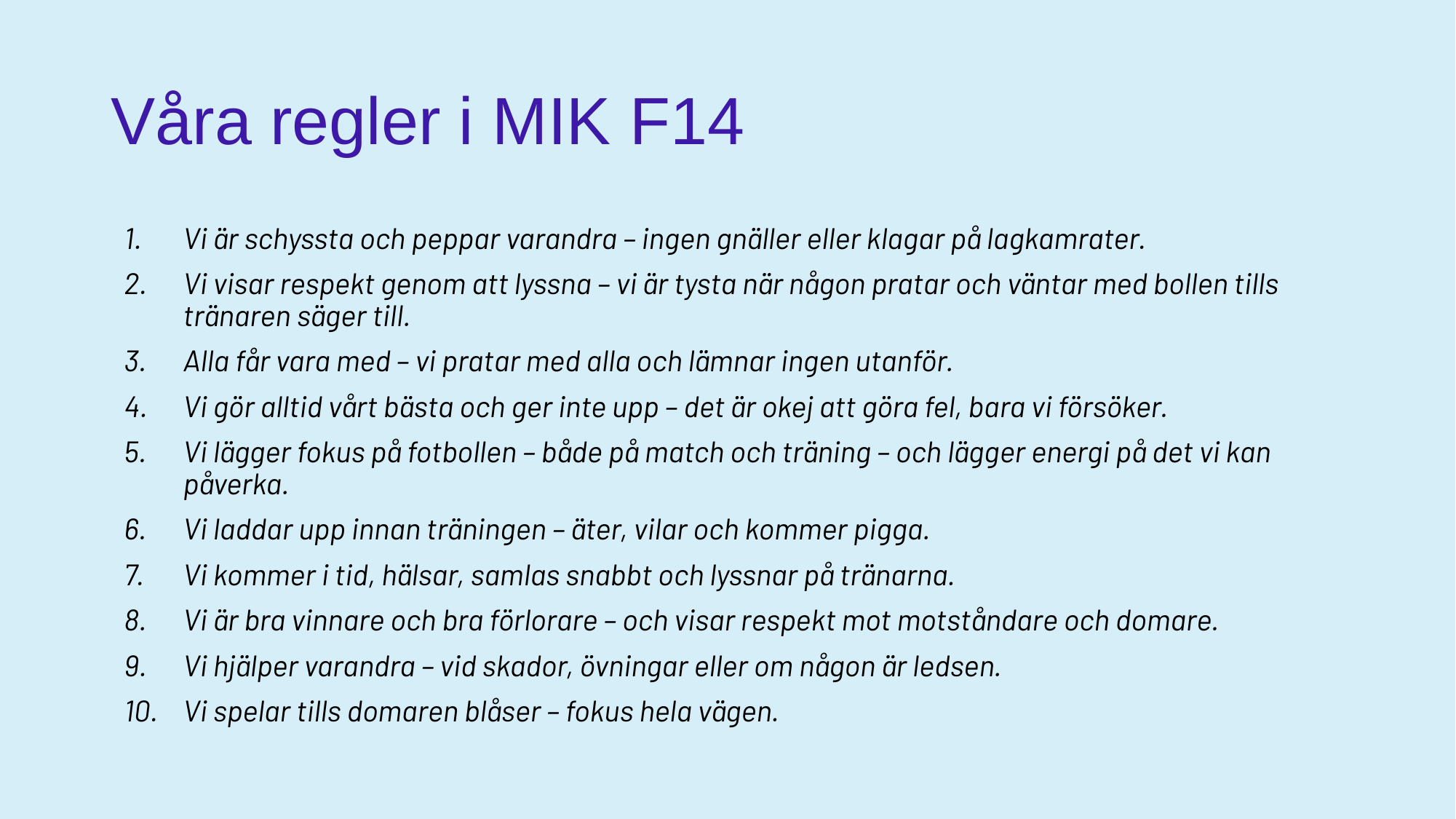

# Våra regler i MIK F14
Vi är schyssta och peppar varandra – ingen gnäller eller klagar på lagkamrater.
Vi visar respekt genom att lyssna – vi är tysta när någon pratar och väntar med bollen tills tränaren säger till.
Alla får vara med – vi pratar med alla och lämnar ingen utanför.
Vi gör alltid vårt bästa och ger inte upp – det är okej att göra fel, bara vi försöker.
Vi lägger fokus på fotbollen – både på match och träning – och lägger energi på det vi kan påverka.
Vi laddar upp innan träningen – äter, vilar och kommer pigga.
Vi kommer i tid, hälsar, samlas snabbt och lyssnar på tränarna.
Vi är bra vinnare och bra förlorare – och visar respekt mot motståndare och domare.
Vi hjälper varandra – vid skador, övningar eller om någon är ledsen.
Vi spelar tills domaren blåser – fokus hela vägen.